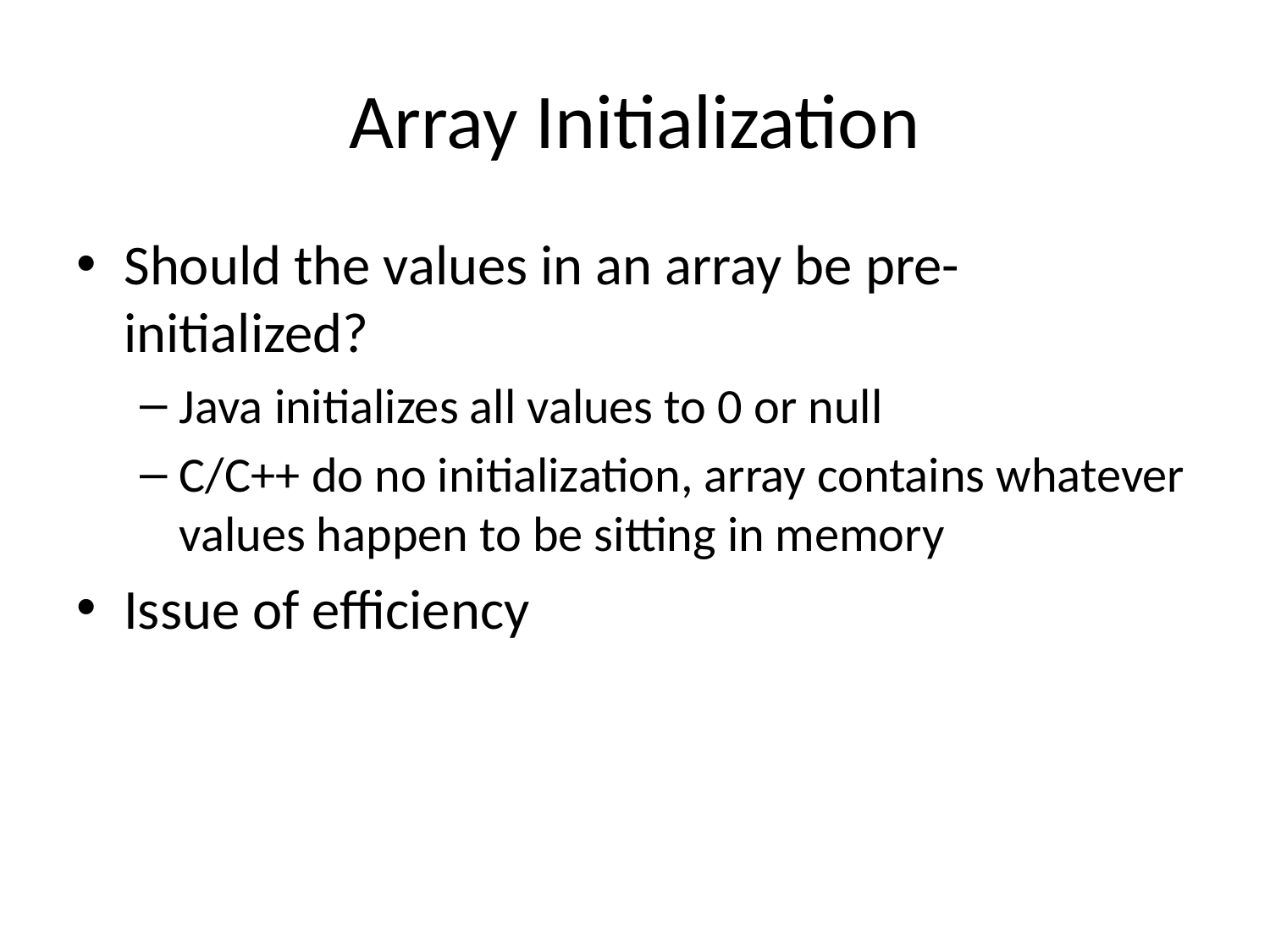

# Array Initialization
Should the values in an array be pre-initialized?
Java initializes all values to 0 or null
C/C++ do no initialization, array contains whatever values happen to be sitting in memory
Issue of efficiency